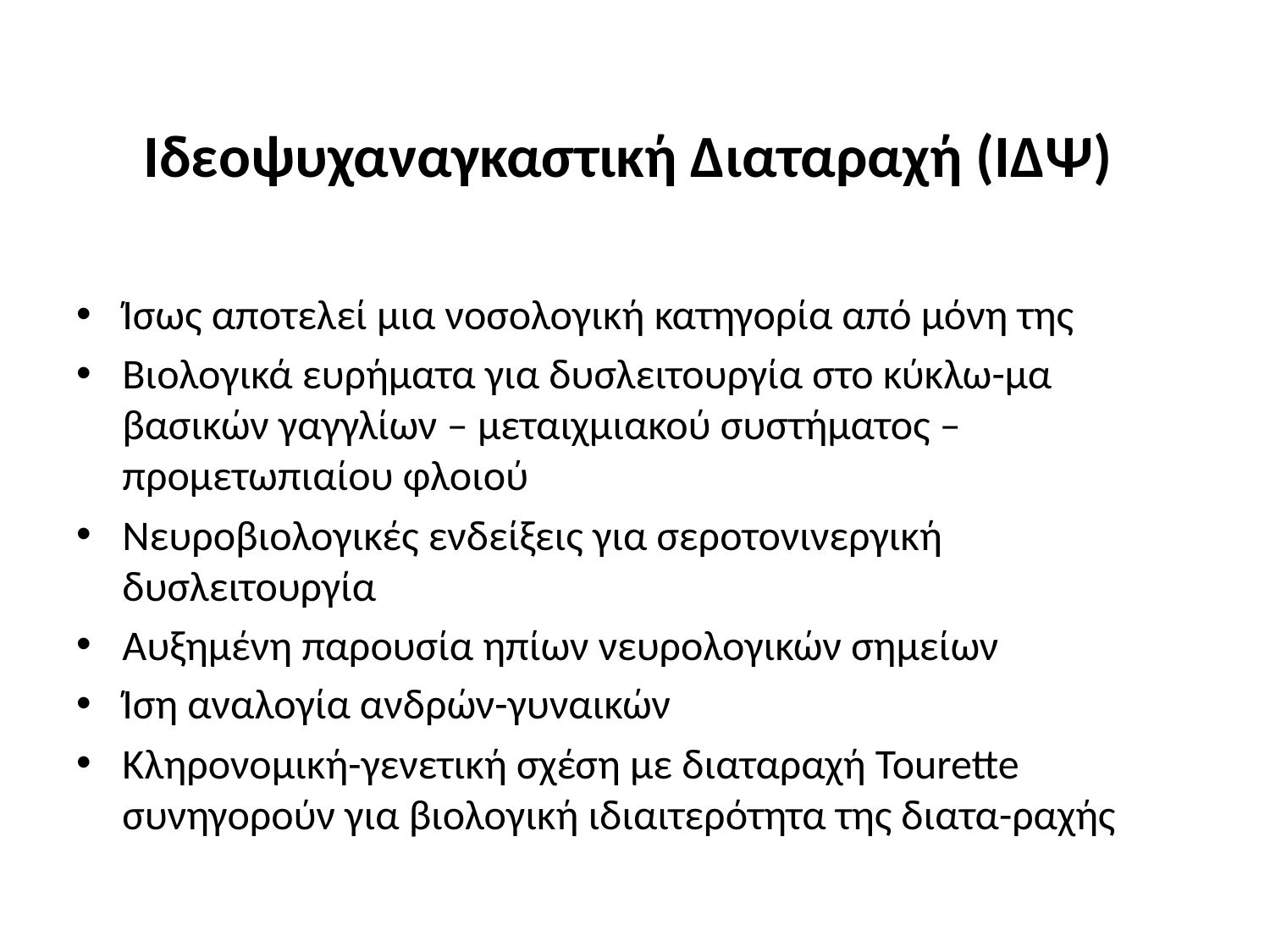

# Ιδεοψυχαναγκαστική Διαταραχή (ΙΔΨ)

Ίσως αποτελεί μια νοσολογική κατηγορία από μόνη της
Βιολογικά ευρήματα για δυσλειτουργία στο κύκλω-μα βασικών γαγγλίων – μεταιχμιακού συστήματος – προμετωπιαίου φλοιού
Νευροβιολογικές ενδείξεις για σεροτονινεργική δυσλειτουργία
Αυξημένη παρουσία ηπίων νευρολογικών σημείων
Ίση αναλογία ανδρών-γυναικών
Κληρονομική-γενετική σχέση με διαταραχή Tourette συνηγορούν για βιολογική ιδιαιτερότητα της διατα-ραχής